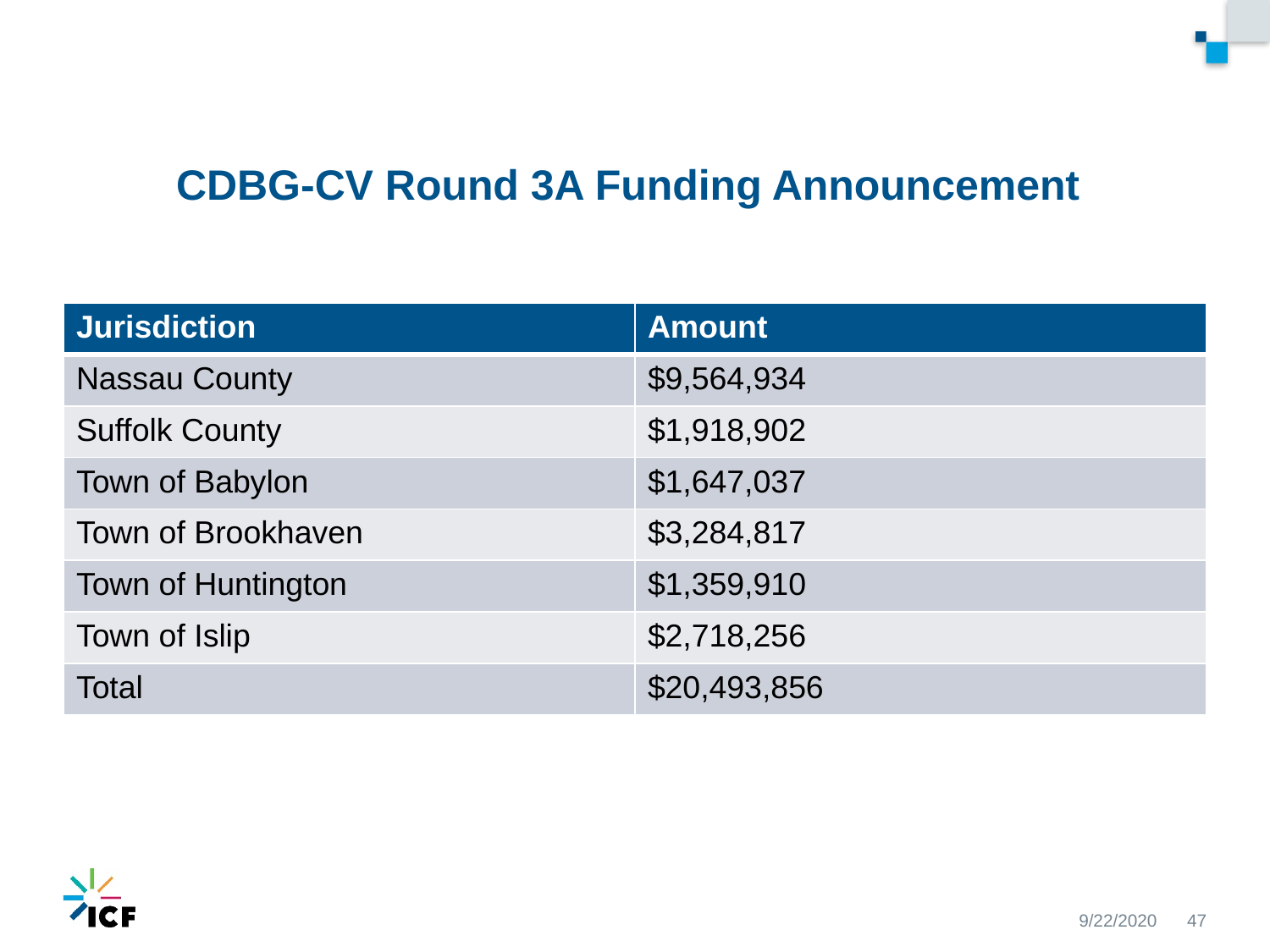

# CDBG-CV Round 3A Funding Announcement
| Jurisdiction | Amount |
| --- | --- |
| Nassau County | $9,564,934 |
| Suffolk County | $1,918,902 |
| Town of Babylon | $1,647,037 |
| Town of Brookhaven | $3,284,817 |
| Town of Huntington | $1,359,910 |
| Town of Islip | $2,718,256 |
| Total | $20,493,856 |
9/22/2020
47